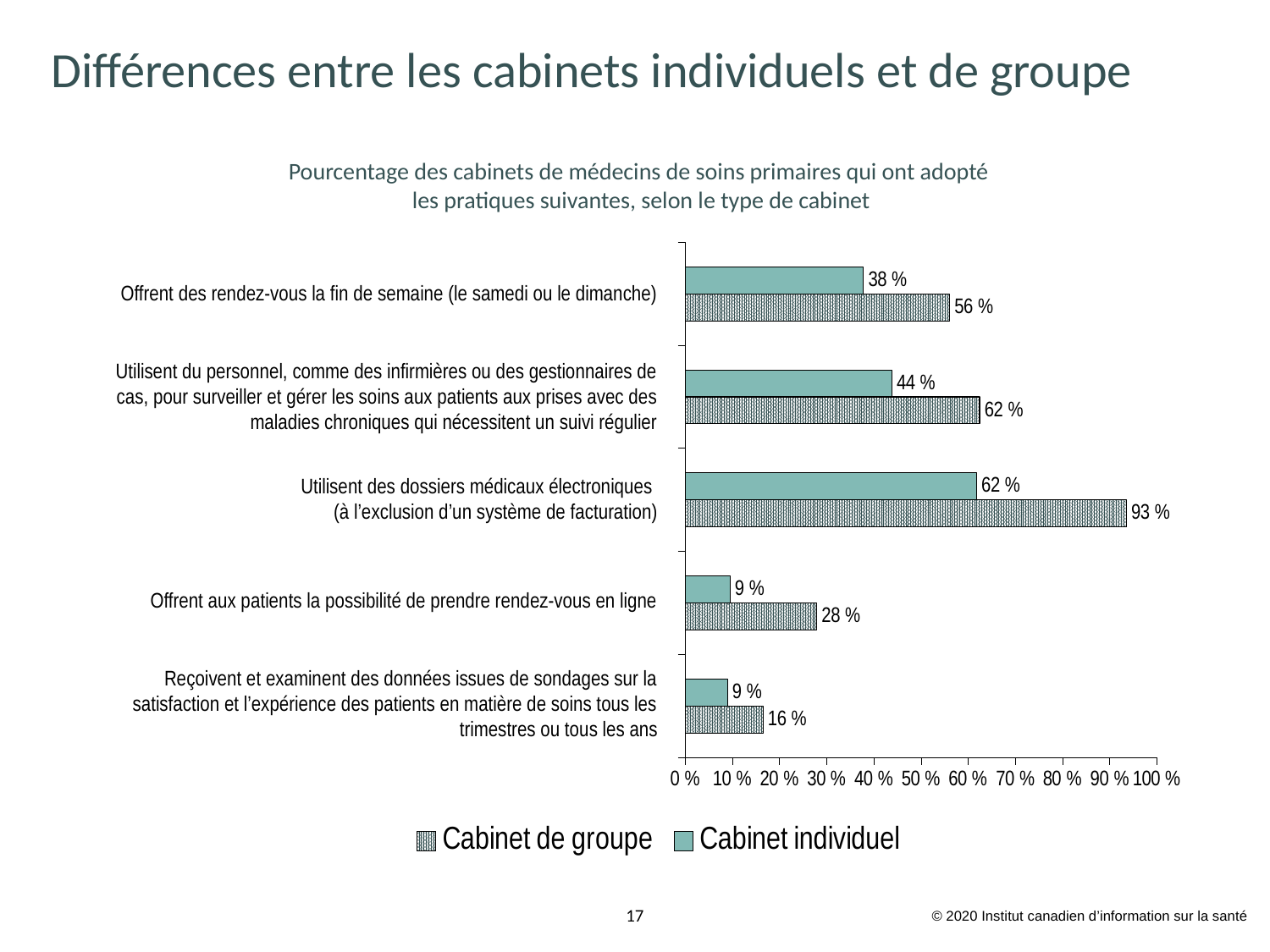

# Différences entre les cabinets individuels et de groupe
Pourcentage des cabinets de médecins de soins primaires qui ont adopté
les pratiques suivantes, selon le type de cabinet
Offrent des rendez-vous la fin de semaine (le samedi ou le dimanche)
Utilisent du personnel, comme des infirmières ou des gestionnaires de cas, pour surveiller et gérer les soins aux patients aux prises avec des maladies chroniques qui nécessitent un suivi régulier
Utilisent des dossiers médicaux électroniques
(à l’exclusion d’un système de facturation)
Offrent aux patients la possibilité de prendre rendez-vous en ligne
Reçoivent et examinent des données issues de sondages sur la satisfaction et l’expérience des patients en matière de soins tous les trimestres ou tous les ans

### Chart

| Category | Cabinet individuel | Cabinet de groupe |
|---|---|---|
| Offrent des rendez-vous la fin de semaine (le samedi ou le dimanche) | 0.377823623017604 | 0.560463573938218 |
| Utilisent du personnel, comme des infirmières ou des gestionnaires de cas, pour surveiller et gérer les soins aux patients aux prises avec des maladies chroniques qui nécessitent un suivi régulier | 0.437808062272881 | 0.623933046930876 |
| Utilisent des dossiers médicaux électroniques (à l’exclusion d’un système de facturation) | 0.617390307058818 | 0.934885690411915 |
| Offrent aux patients la possibilité de prendre rendez-vous en ligne | 0.0945655322379376 | 0.278337639902247 |
| Reçoivent et examinent des données issues de sondages sur la satisfaction et l’expérience des patients en matière de soins tous les trimestres ou tous les ans | 0.0893438018225326 | 0.164648133539902 |
© 2020 Institut canadien d’information sur la santé